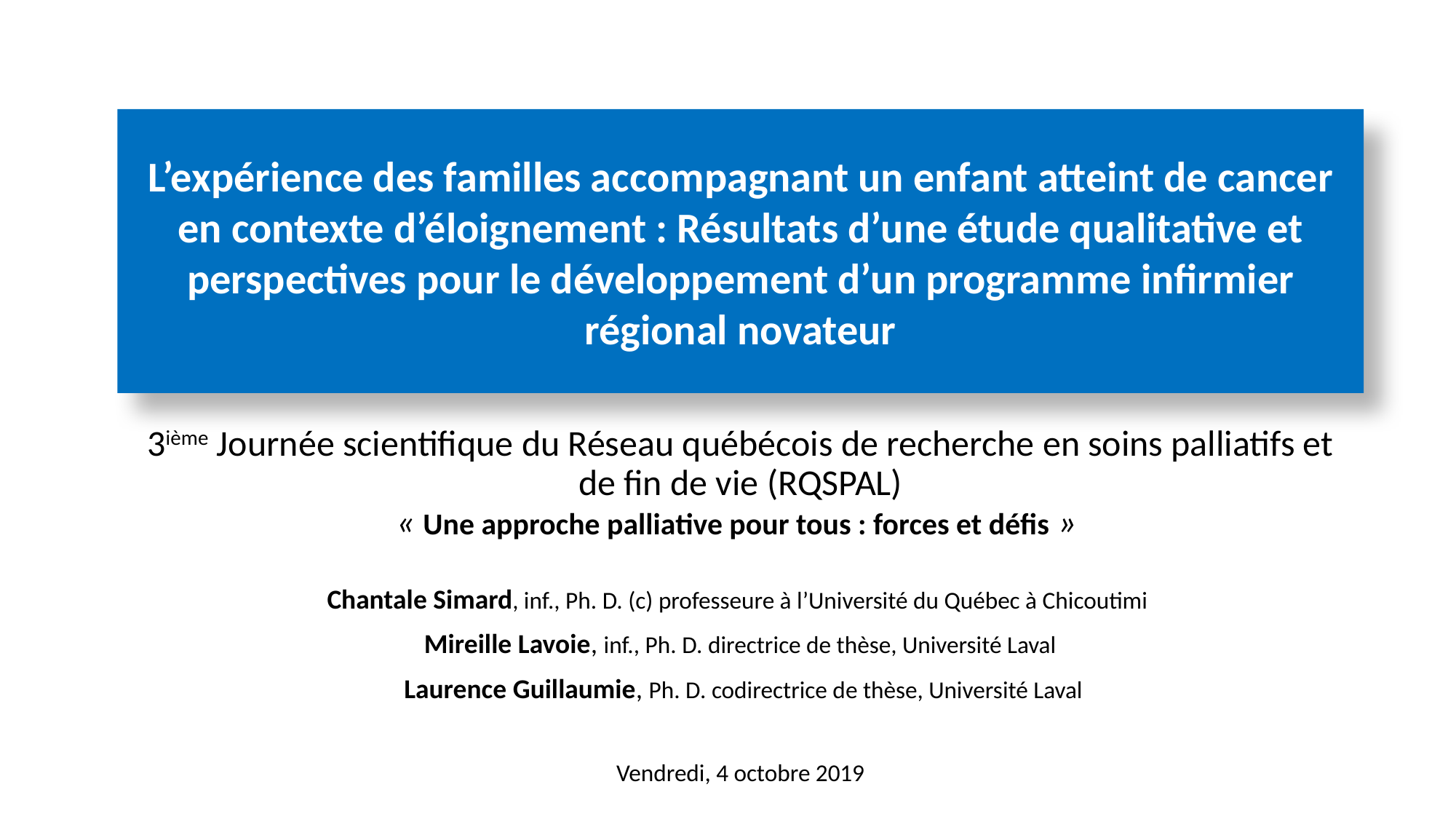

L’expérience des familles accompagnant un enfant atteint de cancer en contexte d’éloignement : Résultats d’une étude qualitative et perspectives pour le développement d’un programme infirmier régional novateur
# 3ième Journée scientifique du Réseau québécois de recherche en soins palliatifs et de fin de vie (RQSPAL) « Une approche palliative pour tous : forces et défis »
Chantale Simard, inf., Ph. D. (c) professeure à l’Université du Québec à Chicoutimi
Mireille Lavoie, inf., Ph. D. directrice de thèse, Université Laval
 Laurence Guillaumie, Ph. D. codirectrice de thèse, Université Laval

Vendredi, 4 octobre 2019